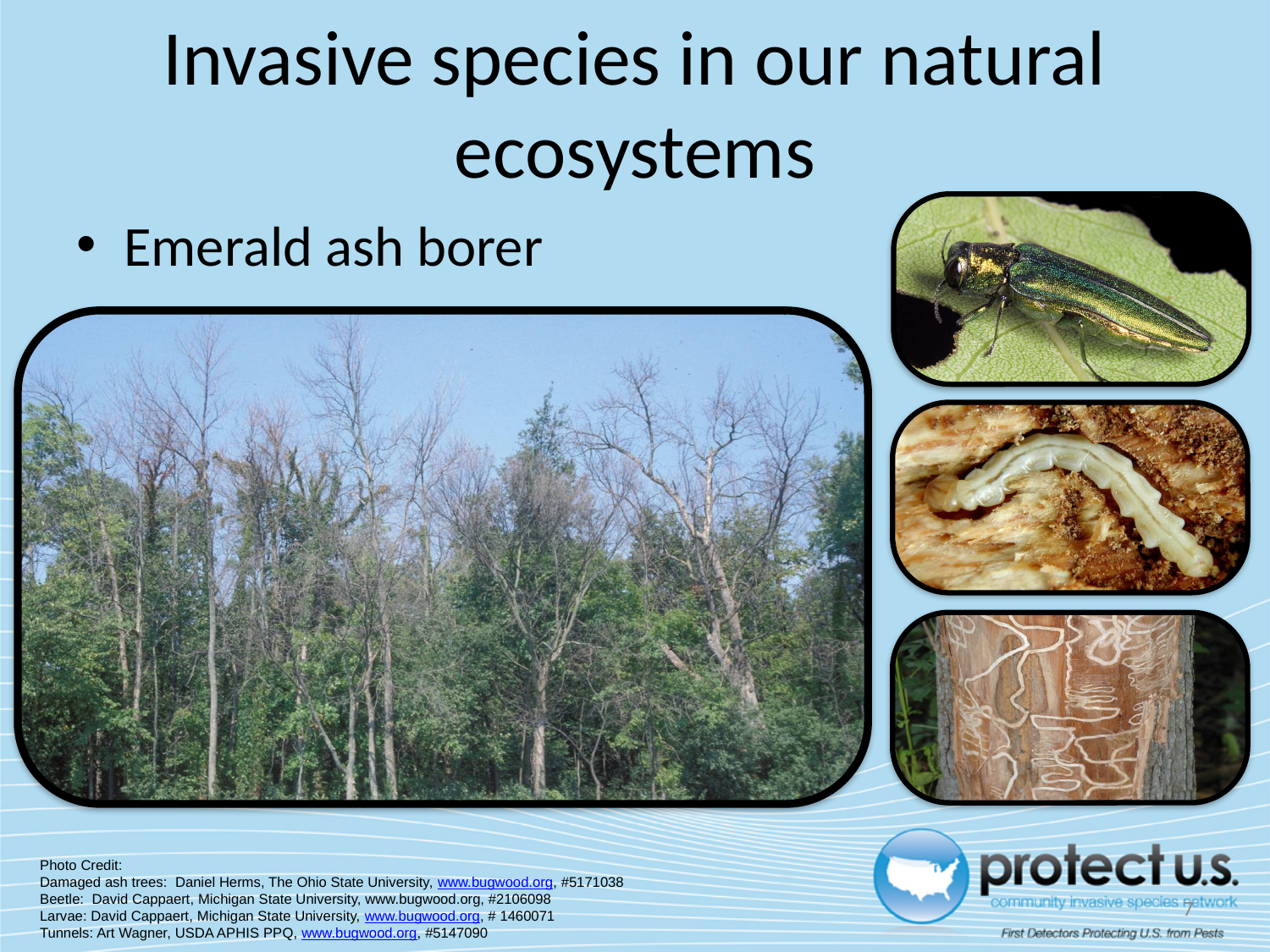

# Invasive species in our natural ecosystems

Emerald ash borer

Photo Credit:
Damaged ash trees:  Daniel Herms, The Ohio State University, www.bugwood.org, #5171038
Beetle:  David Cappaert, Michigan State University, www.bugwood.org, #2106098
Larvae: David Cappaert, Michigan State University, www.bugwood.org, # 1460071
Tunnels: Art Wagner, USDA APHIS PPQ, www.bugwood.org, #5147090
7